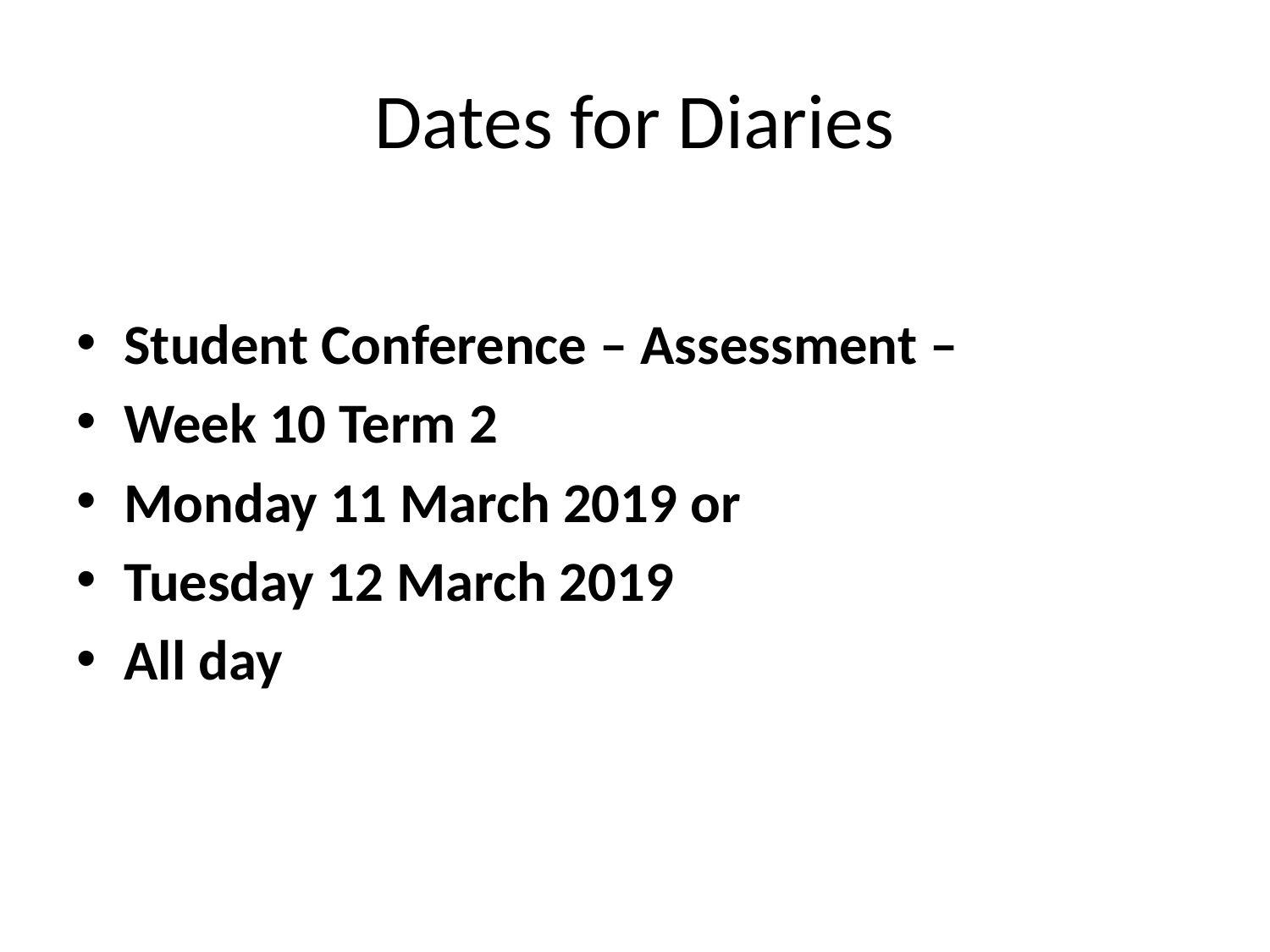

# Dates for Diaries

Student Conference – Assessment –
Week 10 Term 2
Monday 11 March 2019 or
Tuesday 12 March 2019
All day